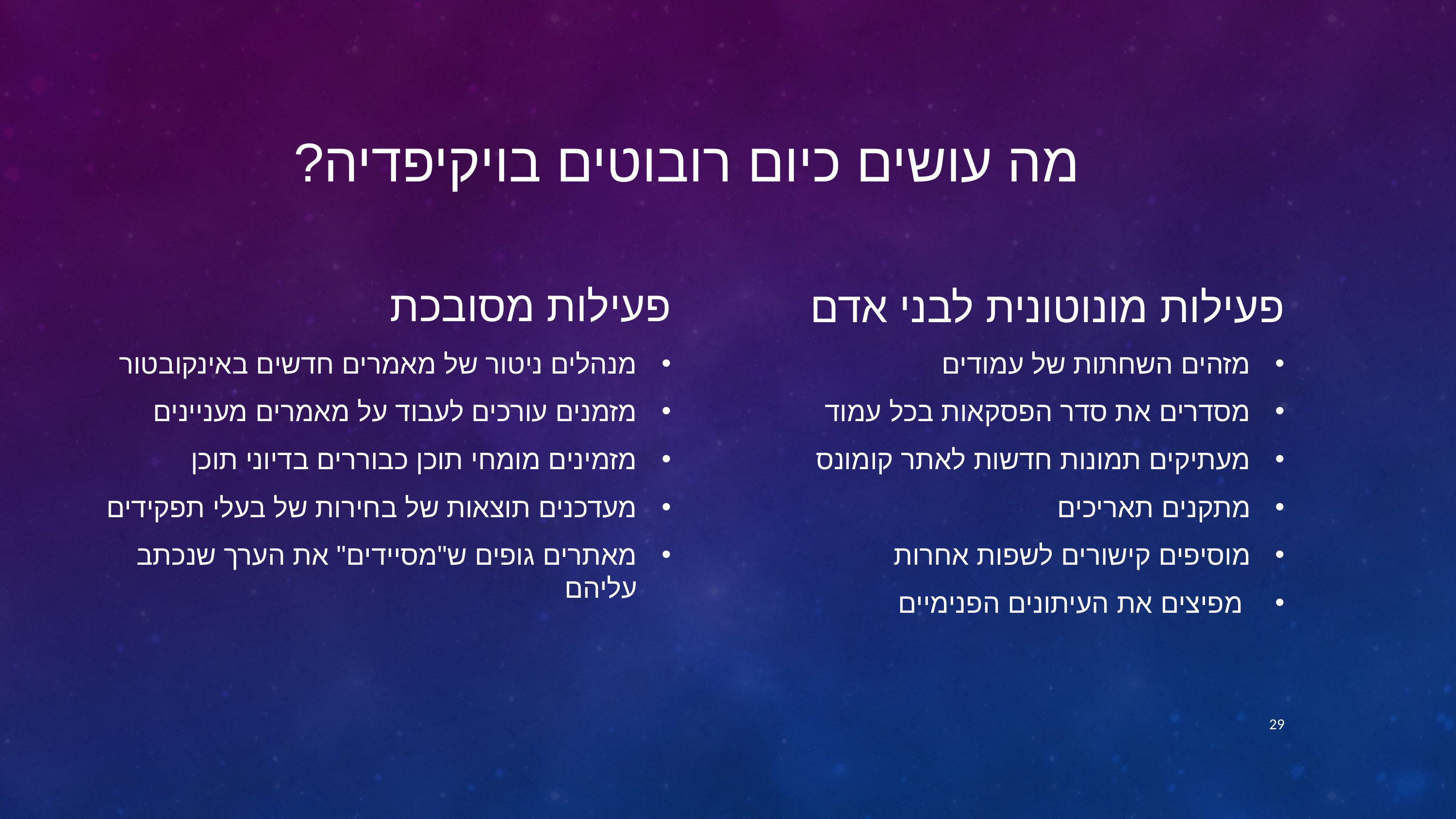

# מה עושים כיום רובוטים בויקיפדיה?
פעילות מסובכת
פעילות מונוטונית לבני אדם
מנהלים ניטור של מאמרים חדשים באינקובטור
מזמנים עורכים לעבוד על מאמרים מעניינים
מזמינים מומחי תוכן כבוררים בדיוני תוכן
מעדכנים תוצאות של בחירות של בעלי תפקידים
מאתרים גופים ש"מסיידים" את הערך שנכתב עליהם

מזהים השחתות של עמודים
מסדרים את סדר הפסקאות בכל עמוד
מעתיקים תמונות חדשות לאתר קומונס
מתקנים תאריכים
מוסיפים קישורים לשפות אחרות
 מפיצים את העיתונים הפנימיים
29